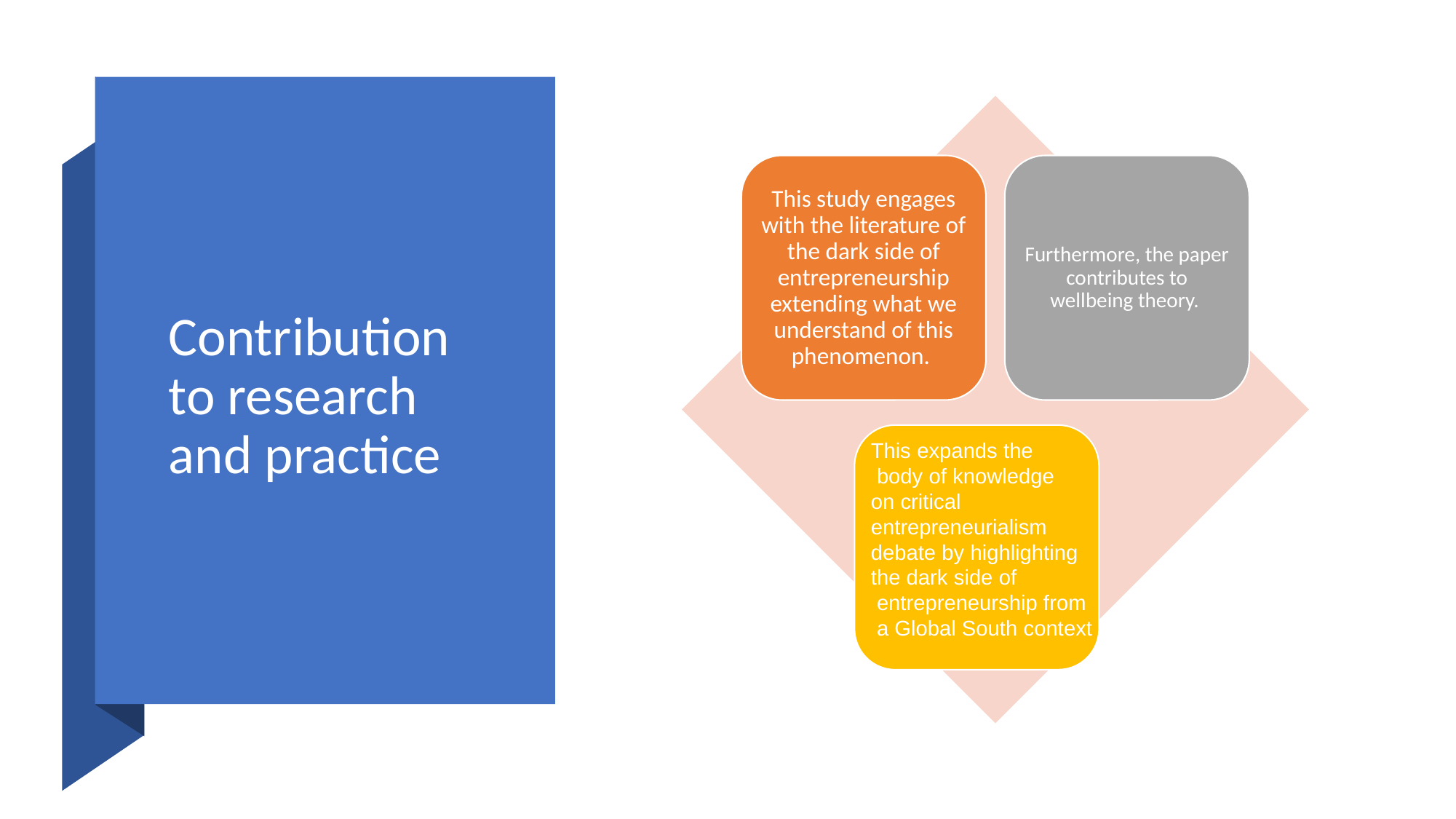

This study engages with the literature of the dark side of entrepreneurship extending what we understand of this phenomenon.
Furthermore, the paper contributes to wellbeing theory.

# Contribution to research and practice
This expands the
 body of knowledge
on critical
entrepreneurialism
debate by highlighting
the dark side of
 entrepreneurship from
 a Global South context